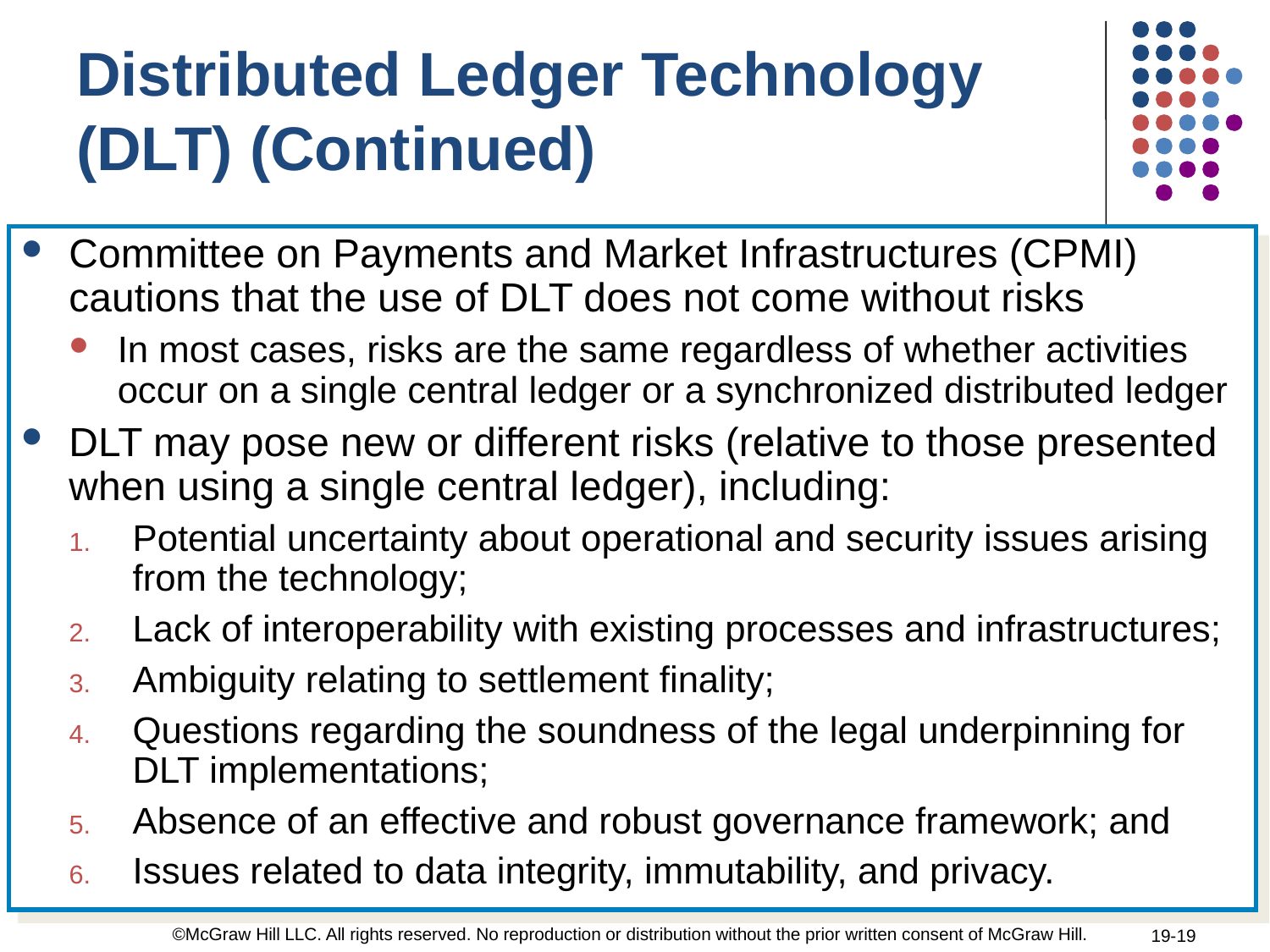

Distributed Ledger Technology (DLT) (Continued)
Committee on Payments and Market Infrastructures (CPMI) cautions that the use of DLT does not come without risks
In most cases, risks are the same regardless of whether activities occur on a single central ledger or a synchronized distributed ledger
DLT may pose new or different risks (relative to those presented when using a single central ledger), including:
Potential uncertainty about operational and security issues arising from the technology;
Lack of interoperability with existing processes and infrastructures;
Ambiguity relating to settlement finality;
Questions regarding the soundness of the legal underpinning for DLT implementations;
Absence of an effective and robust governance framework; and
Issues related to data integrity, immutability, and privacy.

©McGraw Hill LLC. All rights reserved. No reproduction or distribution without the prior written consent of McGraw Hill.
19-19